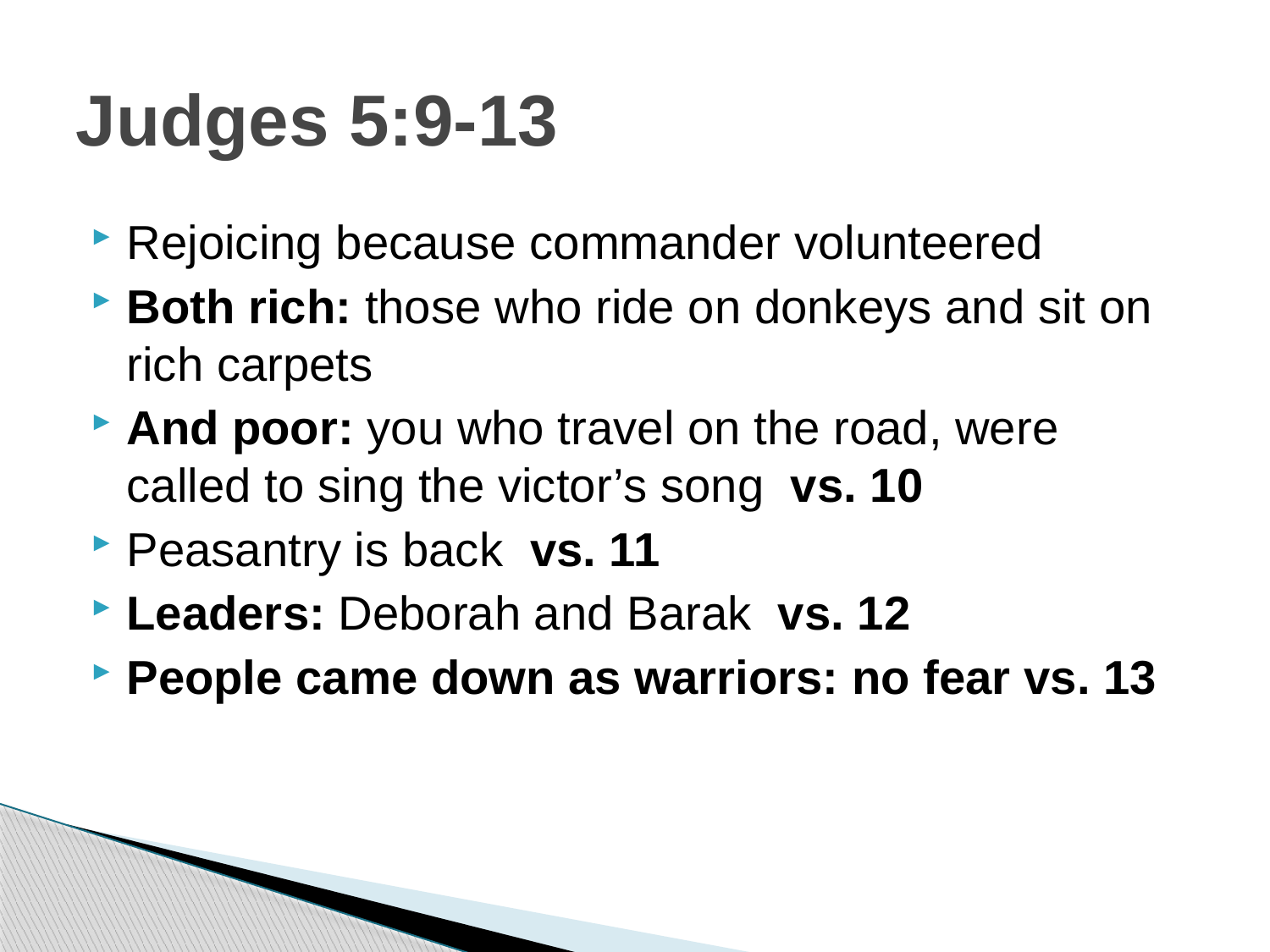

# Judges 5:9-13
Rejoicing because commander volunteered
Both rich: those who ride on donkeys and sit on rich carpets
And poor: you who travel on the road, were called to sing the victor’s song  vs. 10
Peasantry is back  vs. 11
Leaders: Deborah and Barak  vs. 12
People came down as warriors: no fear vs. 13